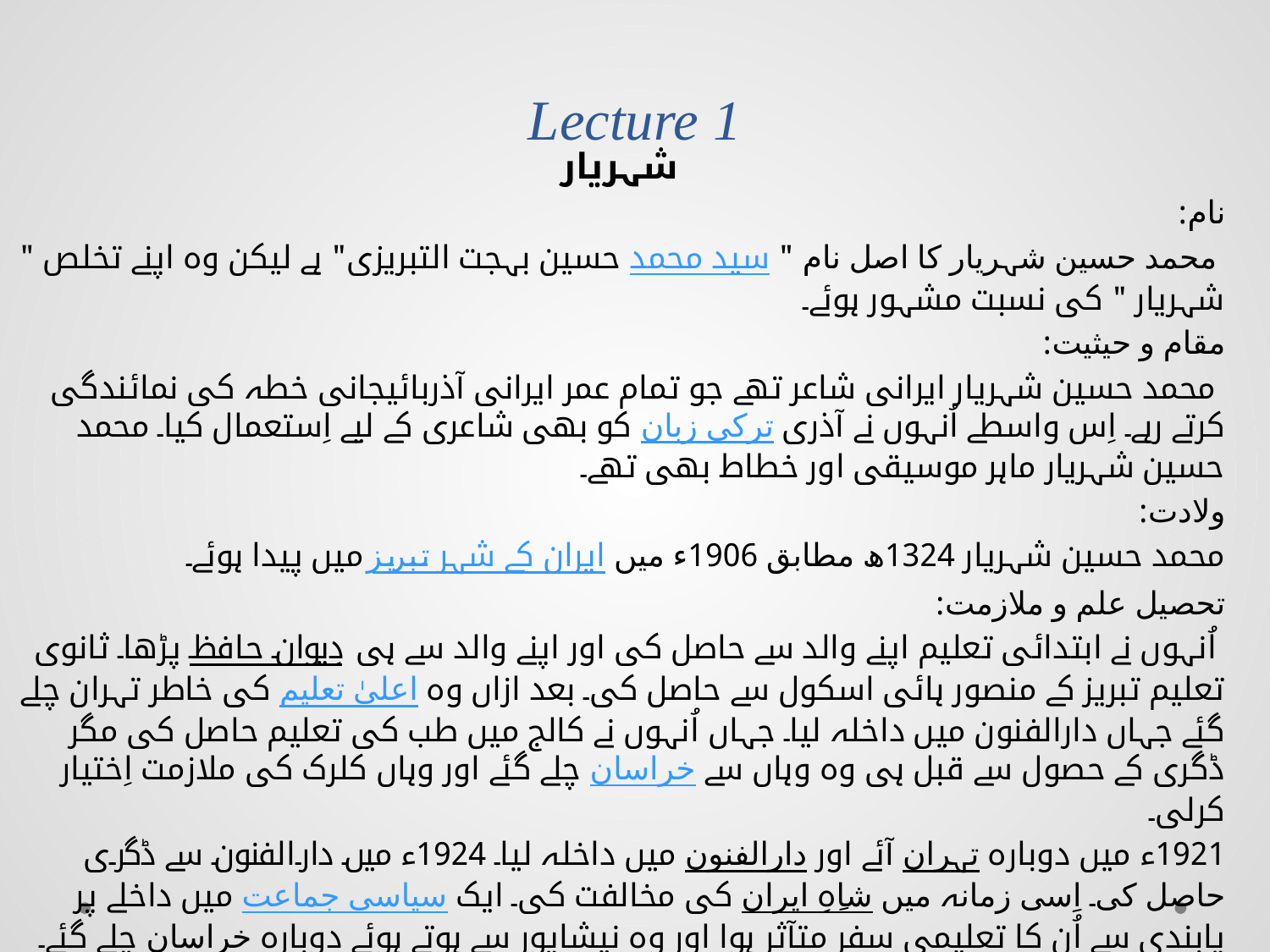

# Lecture 1
شہریار
نام:
 محمد حسین شہریار کا اصل نام " سید محمد حسین بہجت التبریزی" ہے لیکن وہ اپنے تخلص " شہریار " کی نسبت مشہور ہوئے۔
مقام و حیثیت:
 محمد حسین شہریار ایرانی شاعر تھے جو تمام عمر ایرانی آذربائیجانی خطہ کی نمائندگی کرتے رہے۔ اِس واسطے اُنہوں نے آذری ترکی زبان کو بھی شاعری کے لیے اِستعمال کیا۔ محمد حسین شہریار ماہر موسیقی اور خطاط بھی تھے۔
ولادت:
محمد حسین شہریار 1324ھ مطابق 1906ء میں ایران کے شہر تبریز میں پیدا ہوئے۔
تحصیل علم و ملازمت:
 اُنہوں نے ابتدائی تعلیم اپنے والد سے حاصل کی اور اپنے والد سے ہی دِیوان حافظ پڑھا۔ ثانوی تعلیم تبریز کے منصور ہائی اسکول سے حاصل کی۔ بعد ازاں وہ اعلیٰ تعلیم کی خاطر تہران چلے گئے جہاں دارالفنون میں داخلہ لیا۔ جہاں اُنہوں نے کالج میں طب کی تعلیم حاصل کی مگر ڈگری کے حصول سے قبل ہی وہ وہاں سے خراسان چلے گئے اور وہاں کلرک کی ملازمت اِختیار کرلی۔
1921ء میں دوبارہ تہران آئے اور دارالفنون میں داخلہ لیا۔ 1924ء میں دارالفنون سے ڈگری حاصل کی۔ اِسی زمانہ میں شاہِ ایران کی مخالفت کی۔ ایک سیاسی جماعت میں داخلے پر پابندی سے اُن کا تعلیمی سفر متآثر ہوا اور وہ نیشاپور سے ہوتے ہوئے دوبارہ خراسان چلے گئے۔ 1935ء میں وہ دوبارہ تہران واپس آئے اور تہران کے ایک زرعی بینک میں ملازمت اِختیار کی۔